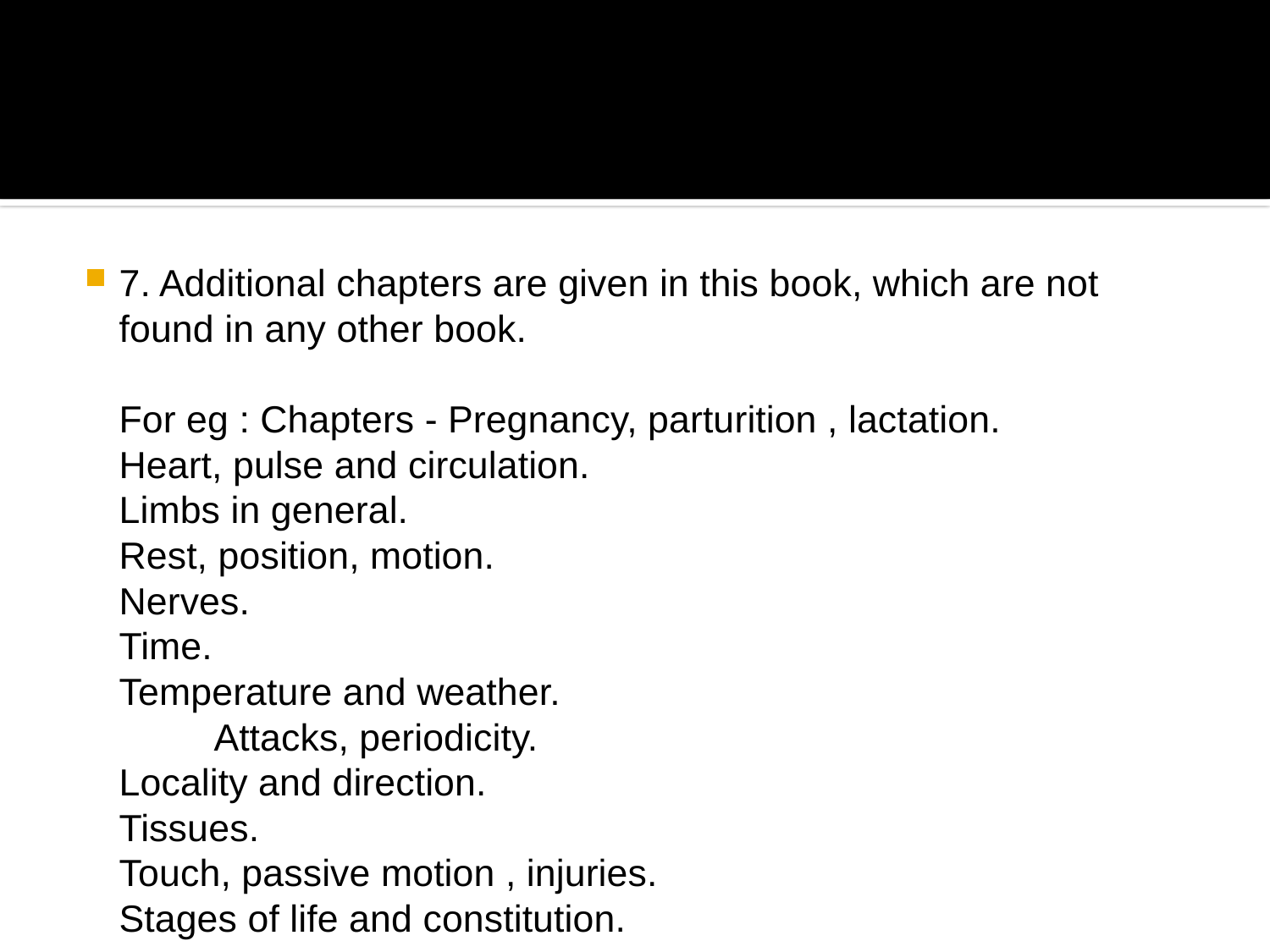

#
7. Additional chapters are given in this book, which are not found in any other book.
For eg : Chapters - Pregnancy, parturition , lactation. 
Heart, pulse and circulation. 
Limbs in general. 
Rest, position, motion. 
Nerves. 
Time. 
Temperature and weather. 
         Attacks, periodicity. 
Locality and direction. 
Tissues. 
Touch, passive motion , injuries. 
Stages of life and constitution.